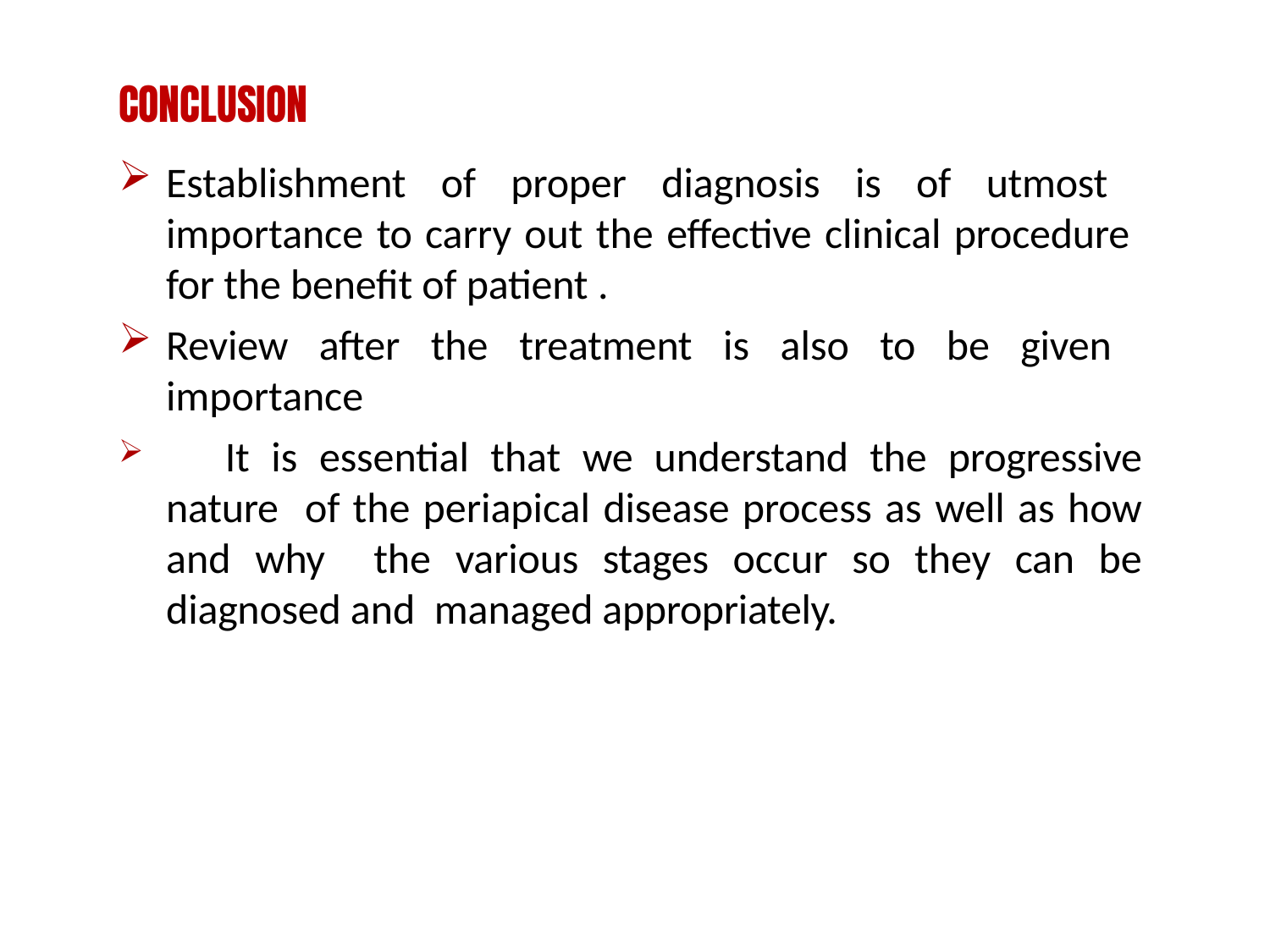

CONCLUSION
Establishment of proper diagnosis is of utmost  importance to carry out the effective clinical procedure  for the benefit of patient .
Review after the treatment is also to be given  importance
	It is essential that we understand the progressive nature  of the periapical disease process as well as how and why  the various stages occur so they can be diagnosed and  managed appropriately.